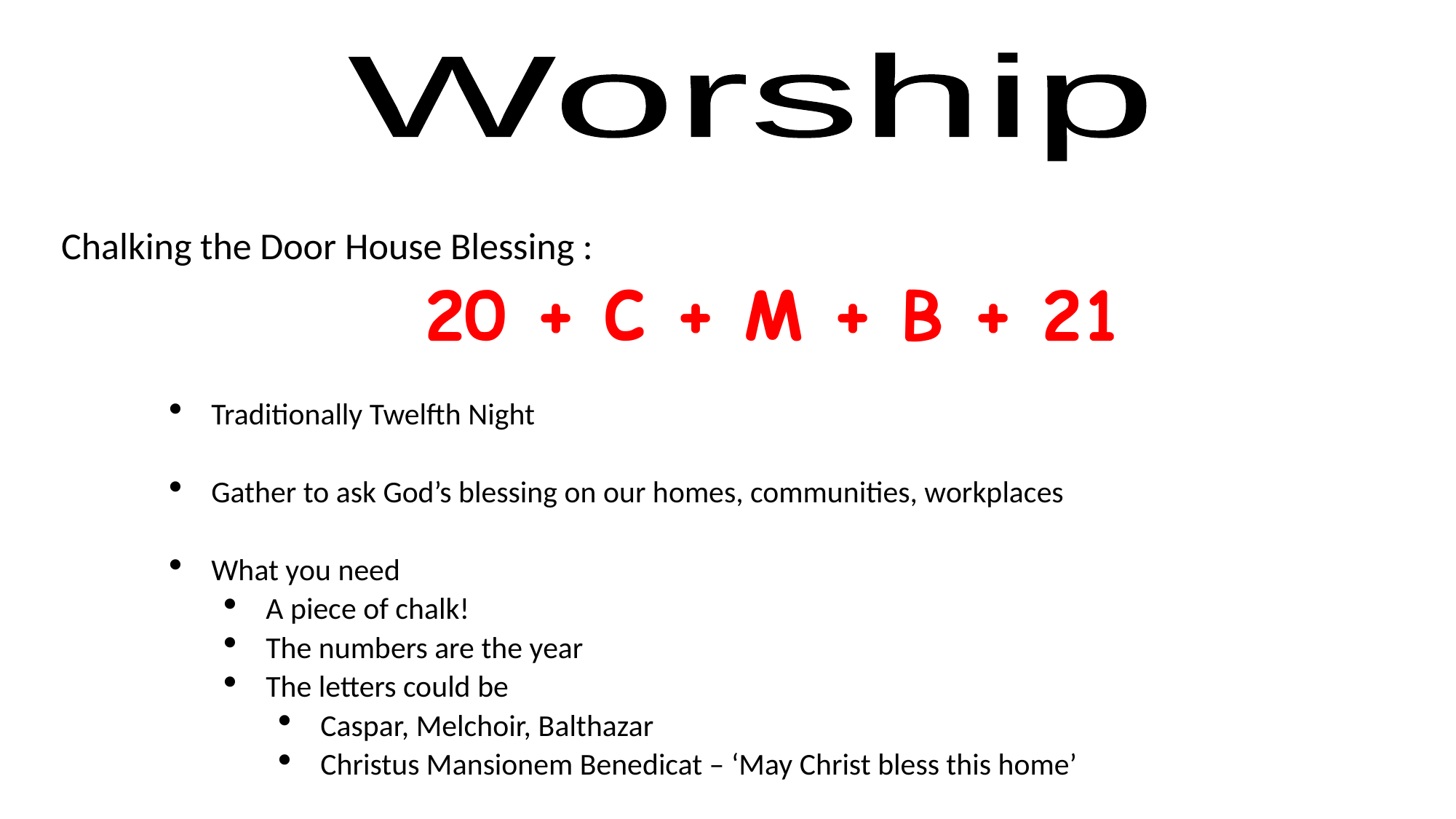

Worship
Chalking the Door House Blessing :
20 + C + M + B + 21

Traditionally Twelfth Night

Gather to ask God’s blessing on our homes, communities, workplaces

What you need
A piece of chalk!
The numbers are the year
The letters could be
Caspar, Melchoir, Balthazar
Christus Mansionem Benedicat – ‘May Christ bless this home’